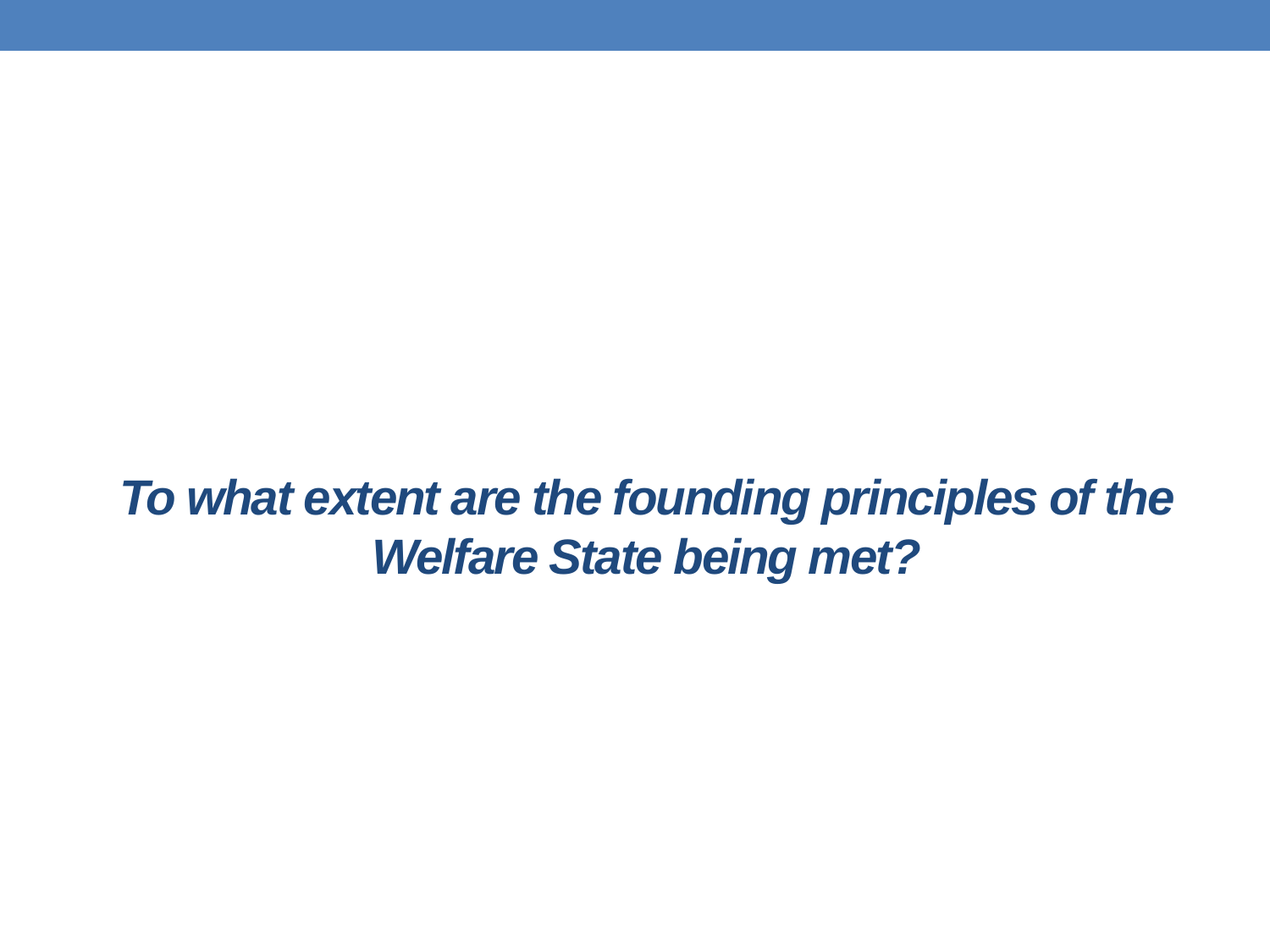

# To what extent are the founding principles of the Welfare State being met?